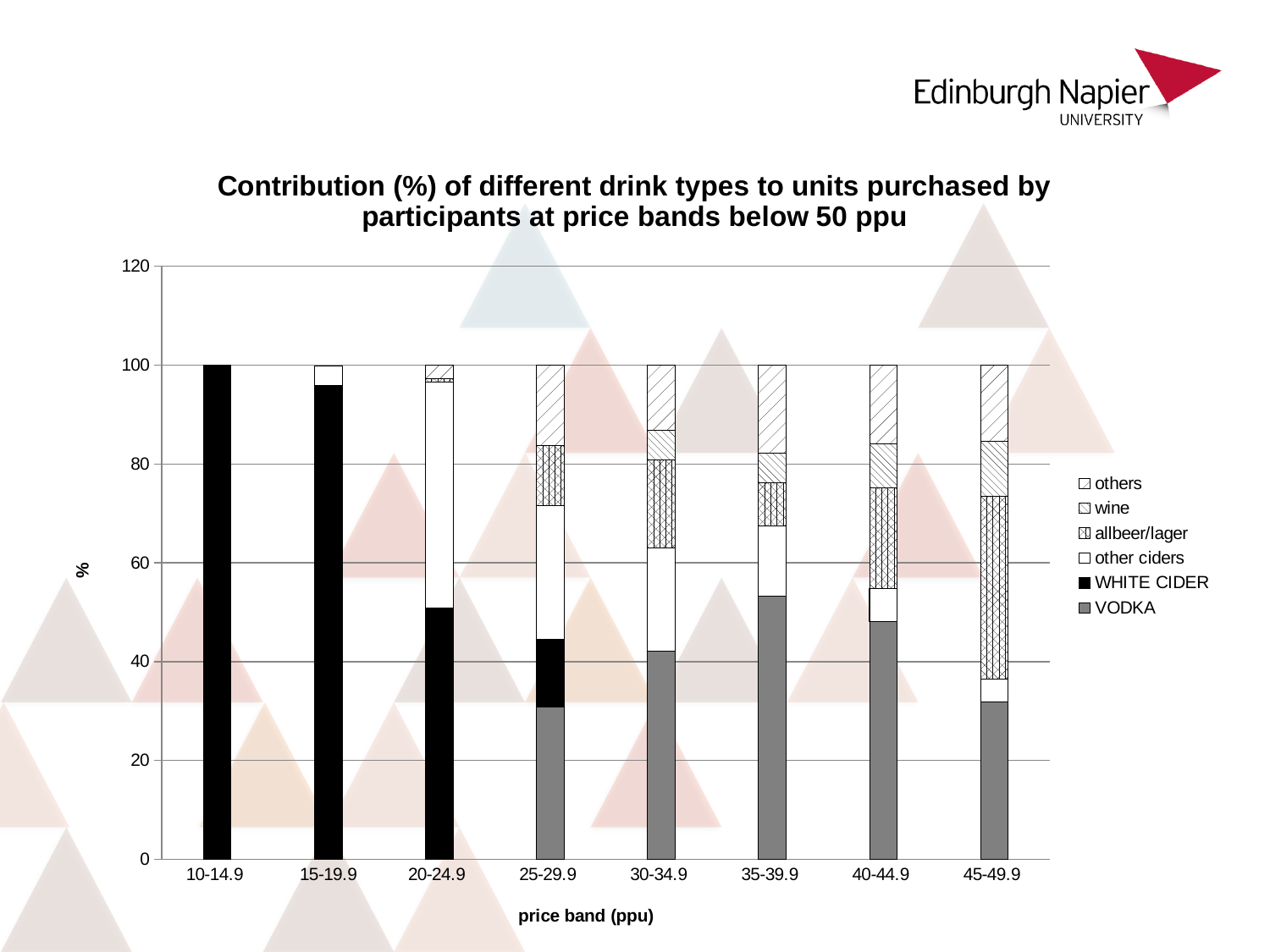

### Chart: Contribution (%) of different drink types to units purchased by participants at price bands below 50 ppu

| Category | VODKA | WHITE CIDER | other ciders | allbeer/lager | wine | others |
|---|---|---|---|---|---|---|
| 10-14.9  | 0.0 | 100.0 | 0.0 | 0.0 | 0.0 | 0.0 |
| 15-19.9 | 0.0 | 95.9 | 4.0 | 0.0 | 0.0 | 0.0 |
| 20-24.9  | 0.0 | 50.9 | 45.6 | 0.76 | 0.0 | 2.72 |
| 25-29.9  | 30.82 | 13.7 | 27.1 | 12.1 | 0.0 | 16.29 |
| 30-34.9  | 42.19 | 0.0 | 20.9 | 17.8 | 5.9 | 13.2 |
| 35-39.9  | 53.2 | 0.0 | 14.2 | 8.8 | 6.0 | 17.8 |
| 40-44.9  | 48.06 | 0.0 | 6.65 | 20.4 | 8.9 | 16.0 |
| 45-49.9  | 31.83 | 0.0 | 4.7 | 37.0 | 11.0 | 15.44 |